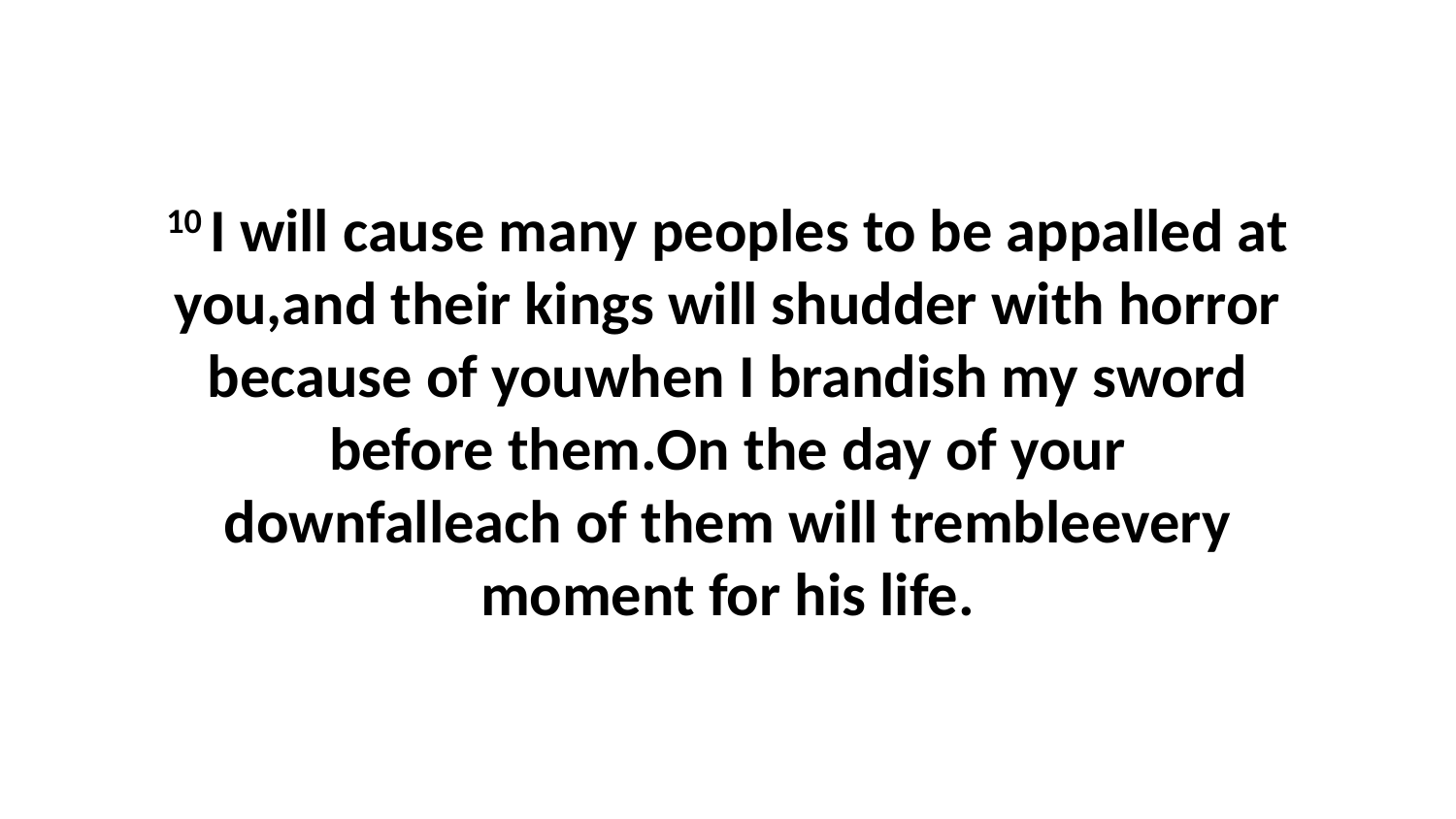

10 I will cause many peoples to be appalled at you,and their kings will shudder with horror because of youwhen I brandish my sword before them.On the day of your downfalleach of them will trembleevery moment for his life.